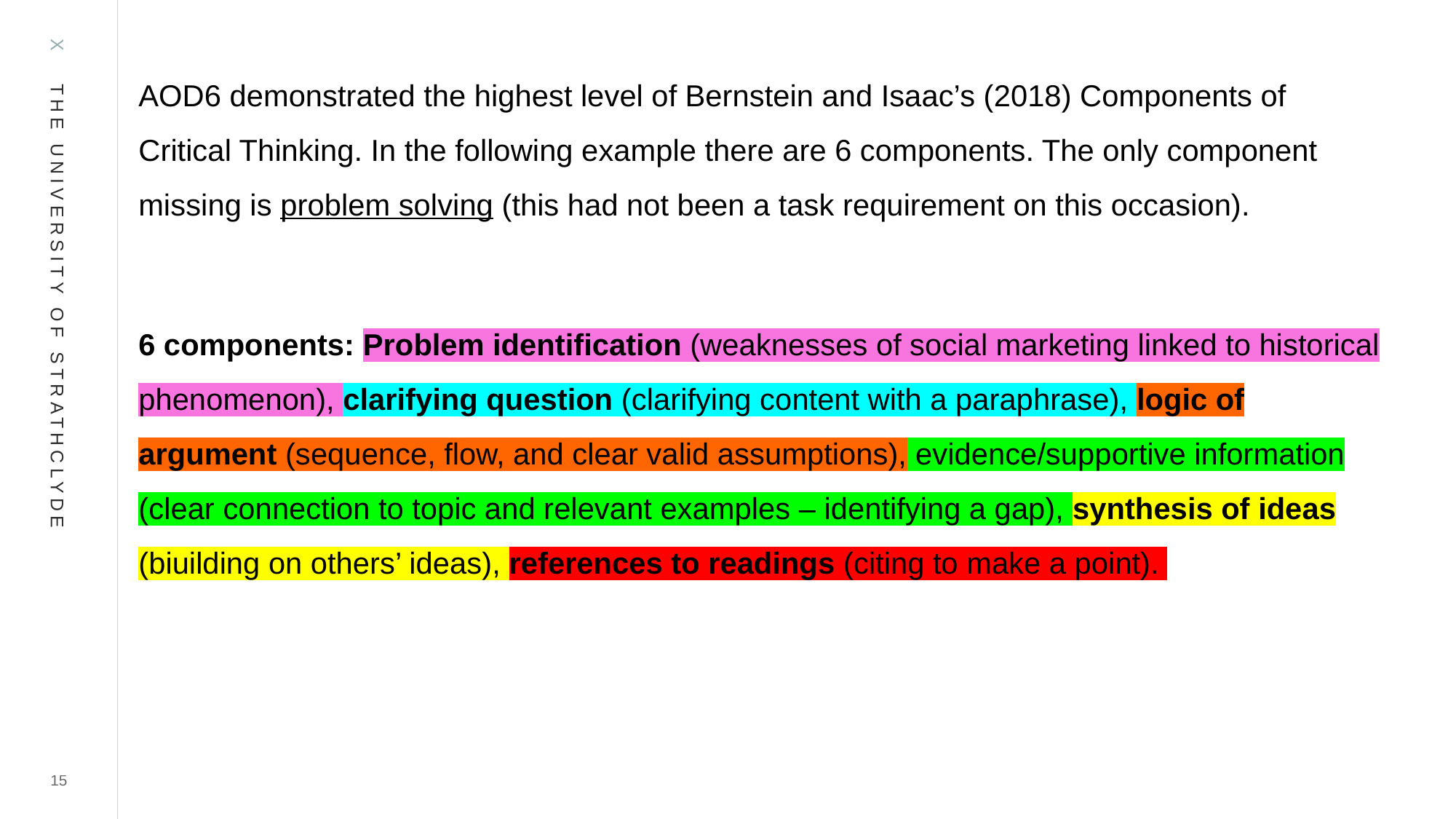

AOD6 demonstrated the highest level of Bernstein and Isaac’s (2018) Components of Critical Thinking. In the following example there are 6 components. The only component missing is problem solving (this had not been a task requirement on this occasion).

6 components: Problem identification (weaknesses of social marketing linked to historical phenomenon), clarifying question (clarifying content with a paraphrase), logic of argument (sequence, flow, and clear valid assumptions), evidence/supportive information (clear connection to topic and relevant examples – identifying a gap), synthesis of ideas (biuilding on others’ ideas), references to readings (citing to make a point).
15